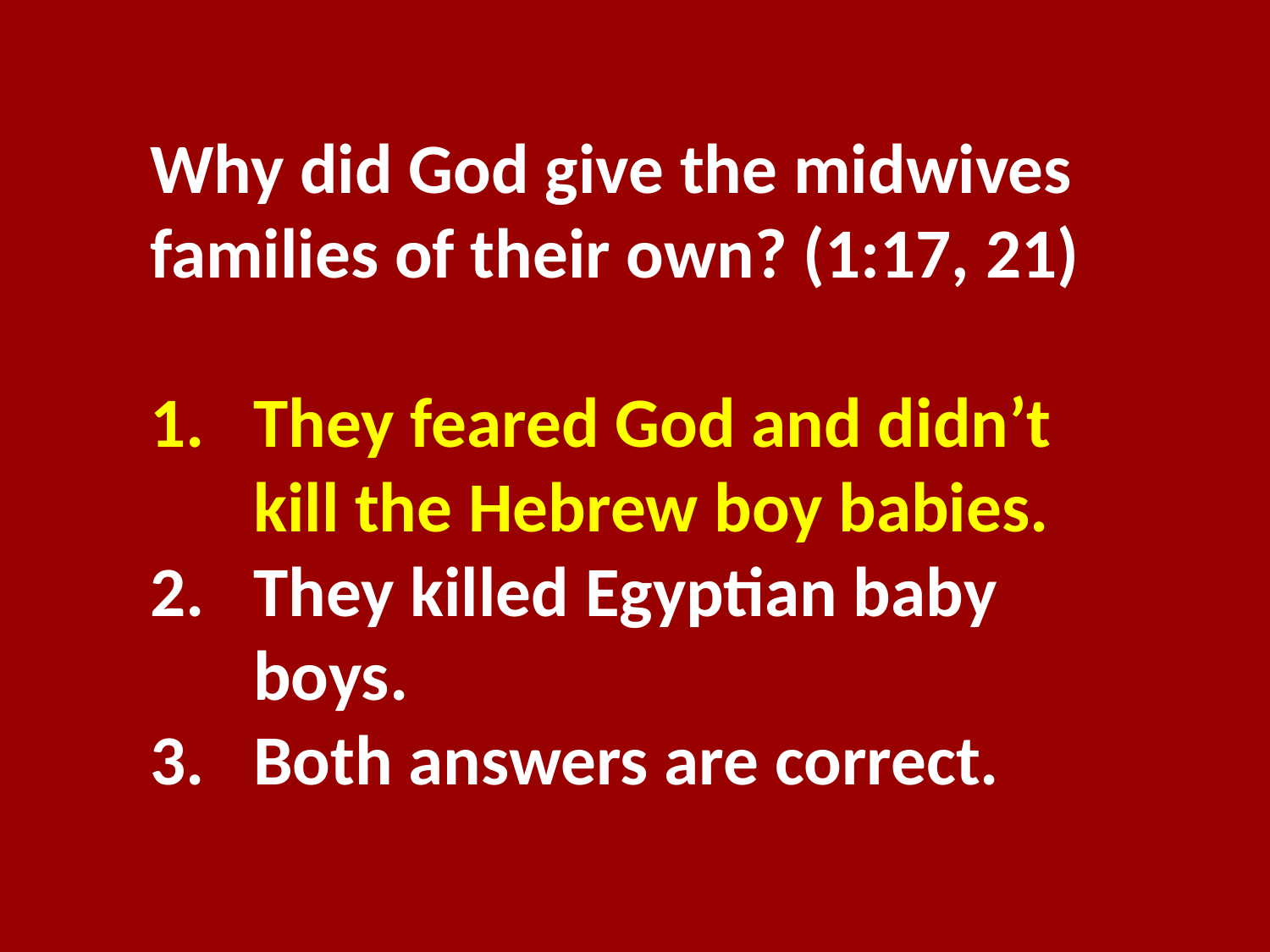

Why did God give the midwives families of their own? (1:17, 21)

They feared God and didn’t kill the Hebrew boy babies.
They killed Egyptian baby boys.
Both answers are correct.